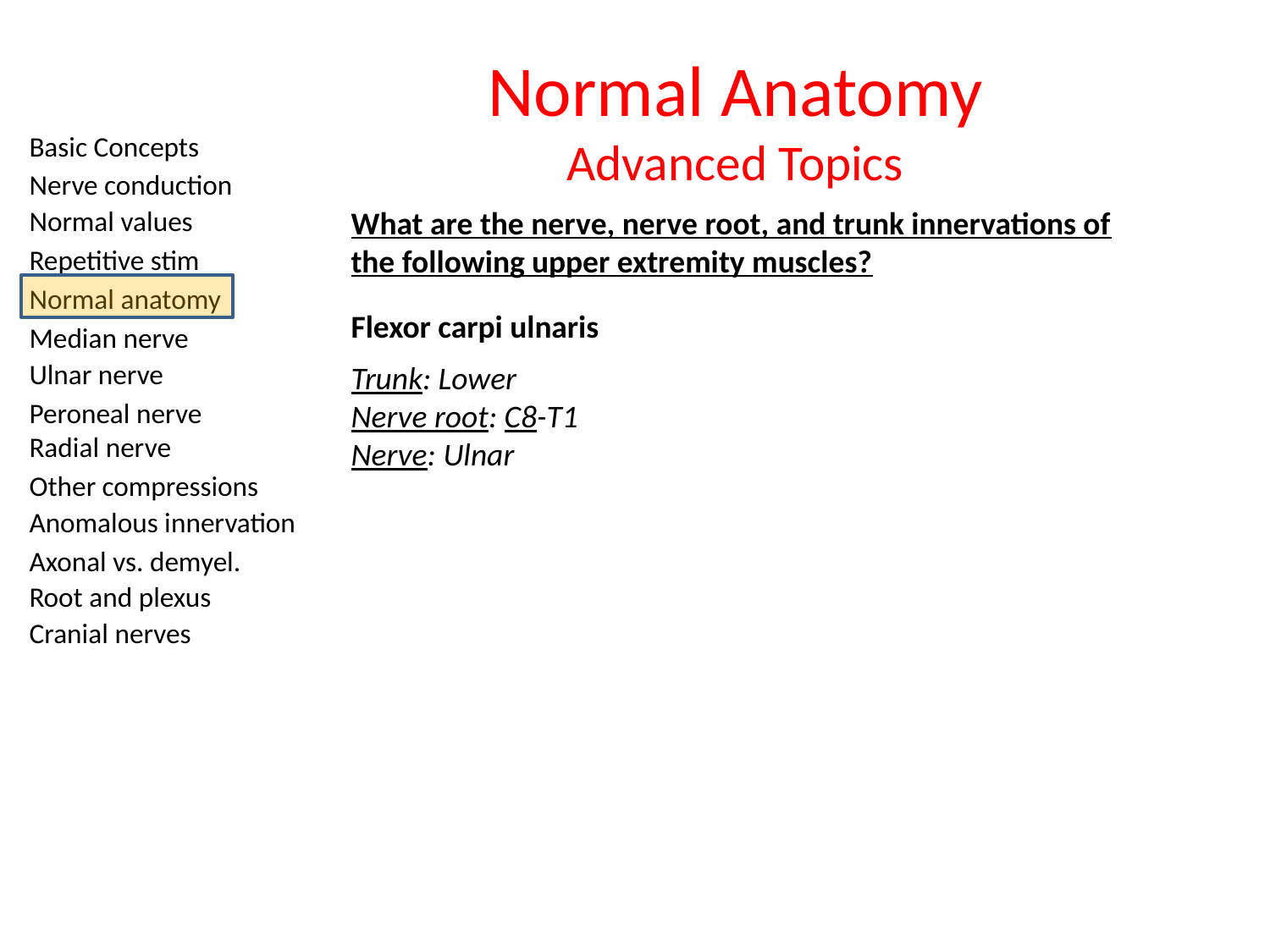

# Normal Anatomy Advanced Topics
What are the nerve, nerve root, and trunk innervations of the following upper extremity muscles?

Flexor carpi ulnaris
Trunk: Lower
Nerve root: C8-T1
Nerve: Ulnar